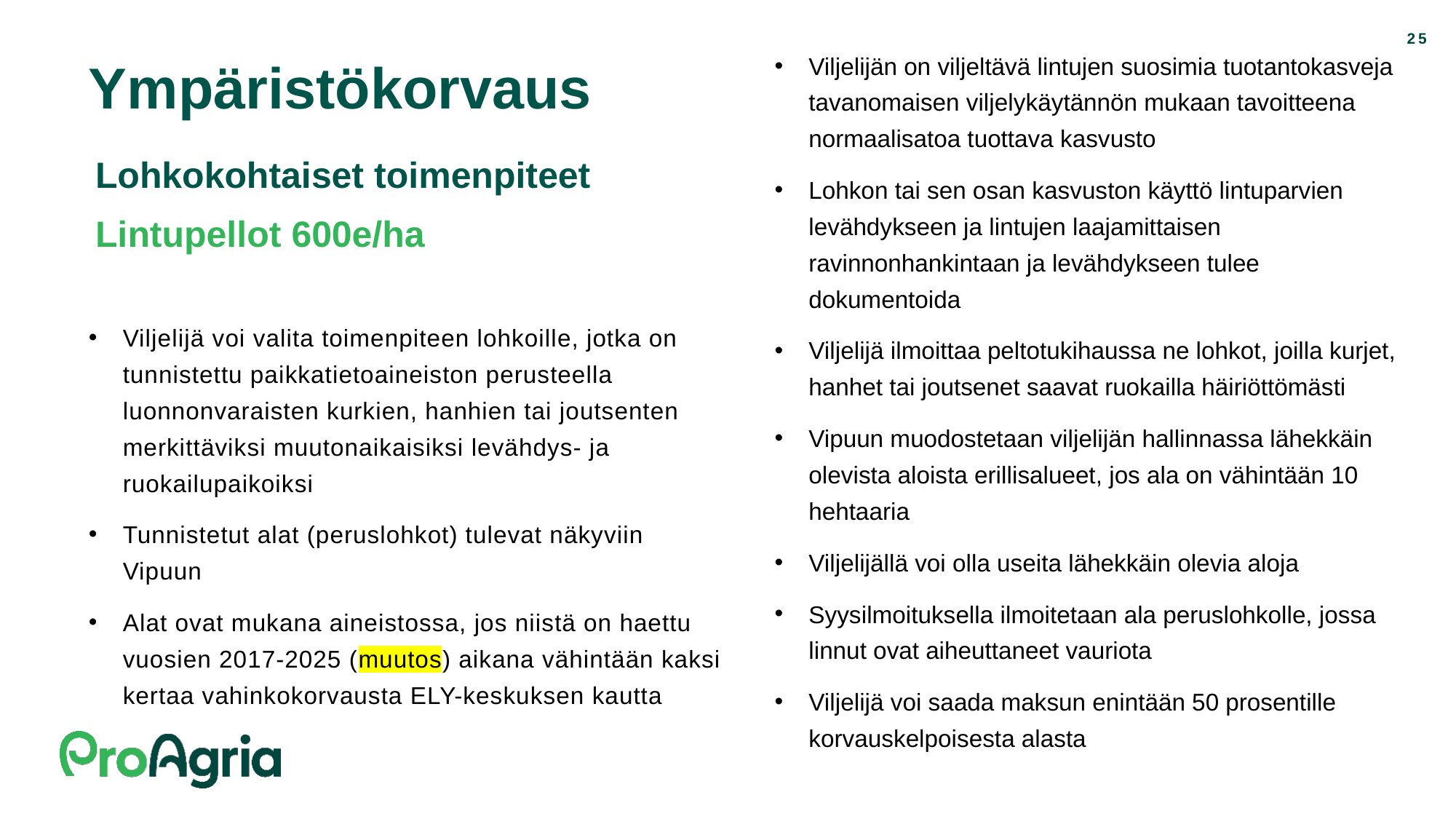

25
# Ympäristökorvaus
Viljelijän on viljeltävä lintujen suosimia tuotantokasveja tavanomaisen viljelykäytännön mukaan tavoitteena normaalisatoa tuottava kasvusto
Lohkon tai sen osan kasvuston käyttö lintuparvien levähdykseen ja lintujen laajamittaisen ravinnonhankintaan ja levähdykseen tulee dokumentoida
Viljelijä ilmoittaa peltotukihaussa ne lohkot, joilla kurjet, hanhet tai joutsenet saavat ruokailla häiriöttömästi
Vipuun muodostetaan viljelijän hallinnassa lähekkäin olevista aloista erillisalueet, jos ala on vähintään 10 hehtaaria
Viljelijällä voi olla useita lähekkäin olevia aloja
Syysilmoituksella ilmoitetaan ala peruslohkolle, jossa linnut ovat aiheuttaneet vauriota
Viljelijä voi saada maksun enintään 50 prosentille korvauskelpoisesta alasta

Lohkokohtaiset toimenpiteet
Lintupellot 600e/ha
Viljelijä voi valita toimenpiteen lohkoille, jotka on tunnistettu paikkatietoaineiston perusteella luonnonvaraisten kurkien, hanhien tai joutsenten merkittäviksi muutonaikaisiksi levähdys- ja ruokailupaikoiksi
Tunnistetut alat (peruslohkot) tulevat näkyviin Vipuun
Alat ovat mukana aineistossa, jos niistä on haettu vuosien 2017-2025 (muutos) aikana vähintään kaksi kertaa vahinkokorvausta ELY-keskuksen kautta